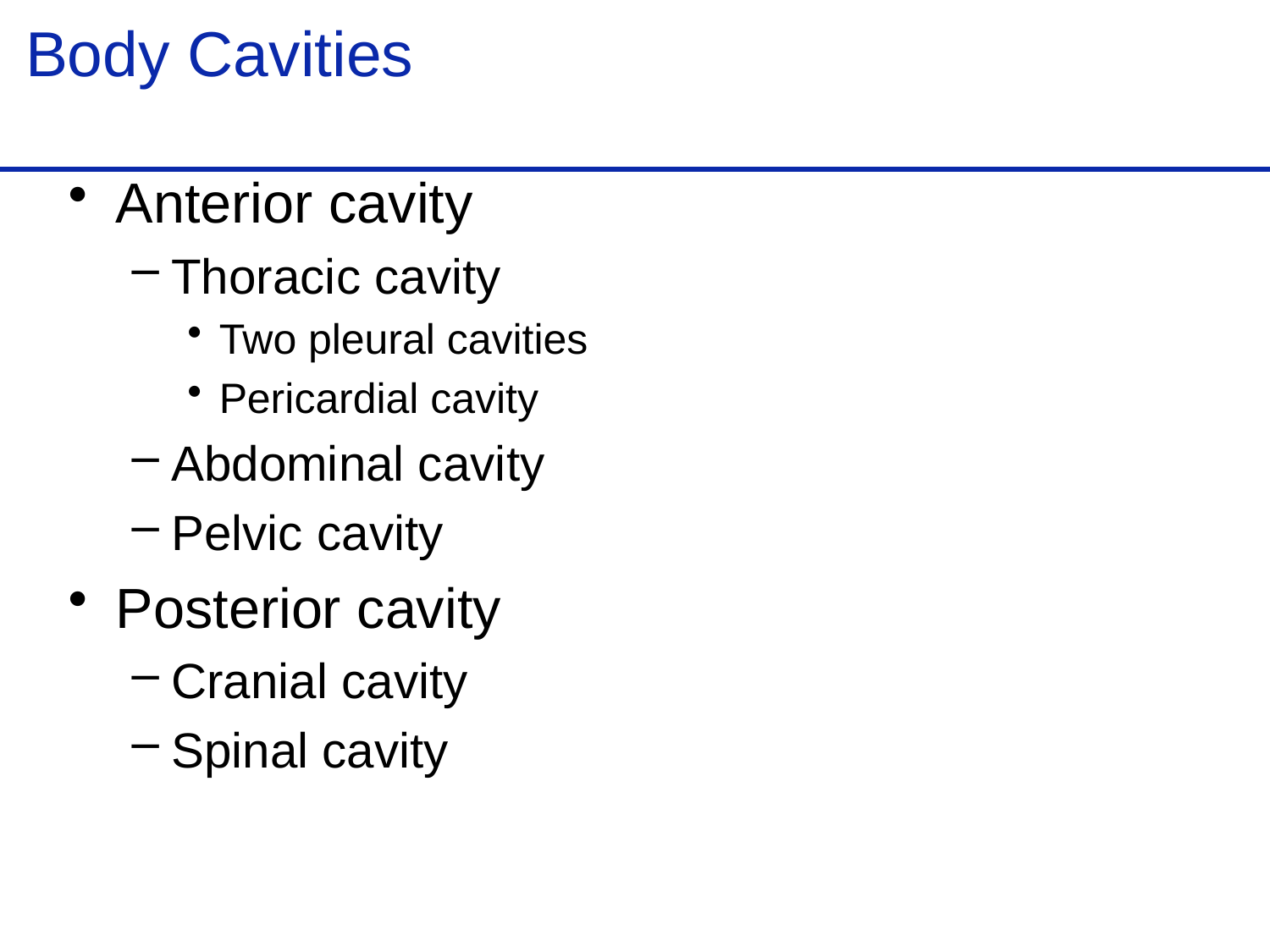

Body Cavities
Anterior cavity
Thoracic cavity
Two pleural cavities
Pericardial cavity
Abdominal cavity
Pelvic cavity
Posterior cavity
Cranial cavity
Spinal cavity